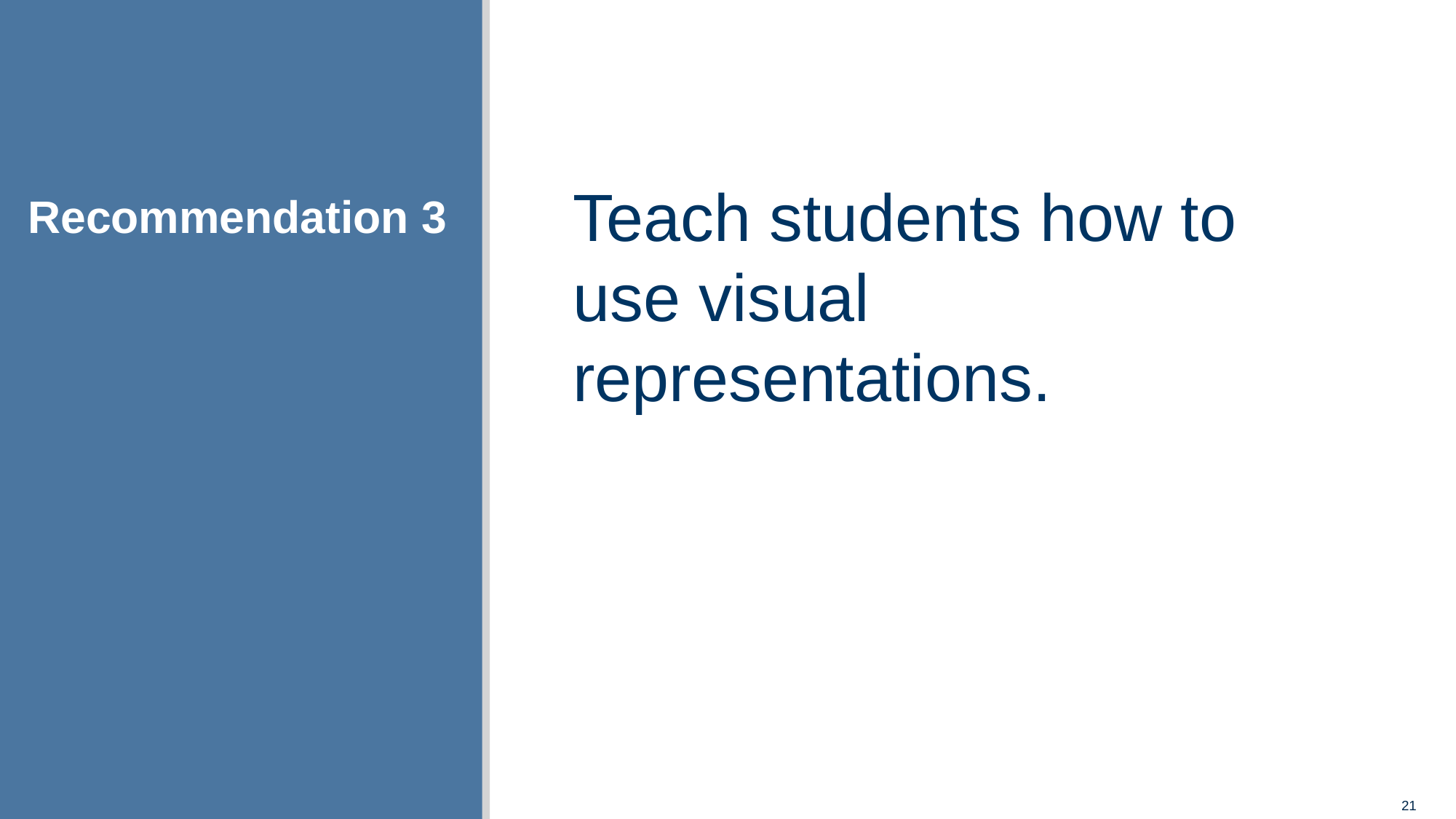

# Recommendation 3

Teach students how to use visual representations.

21